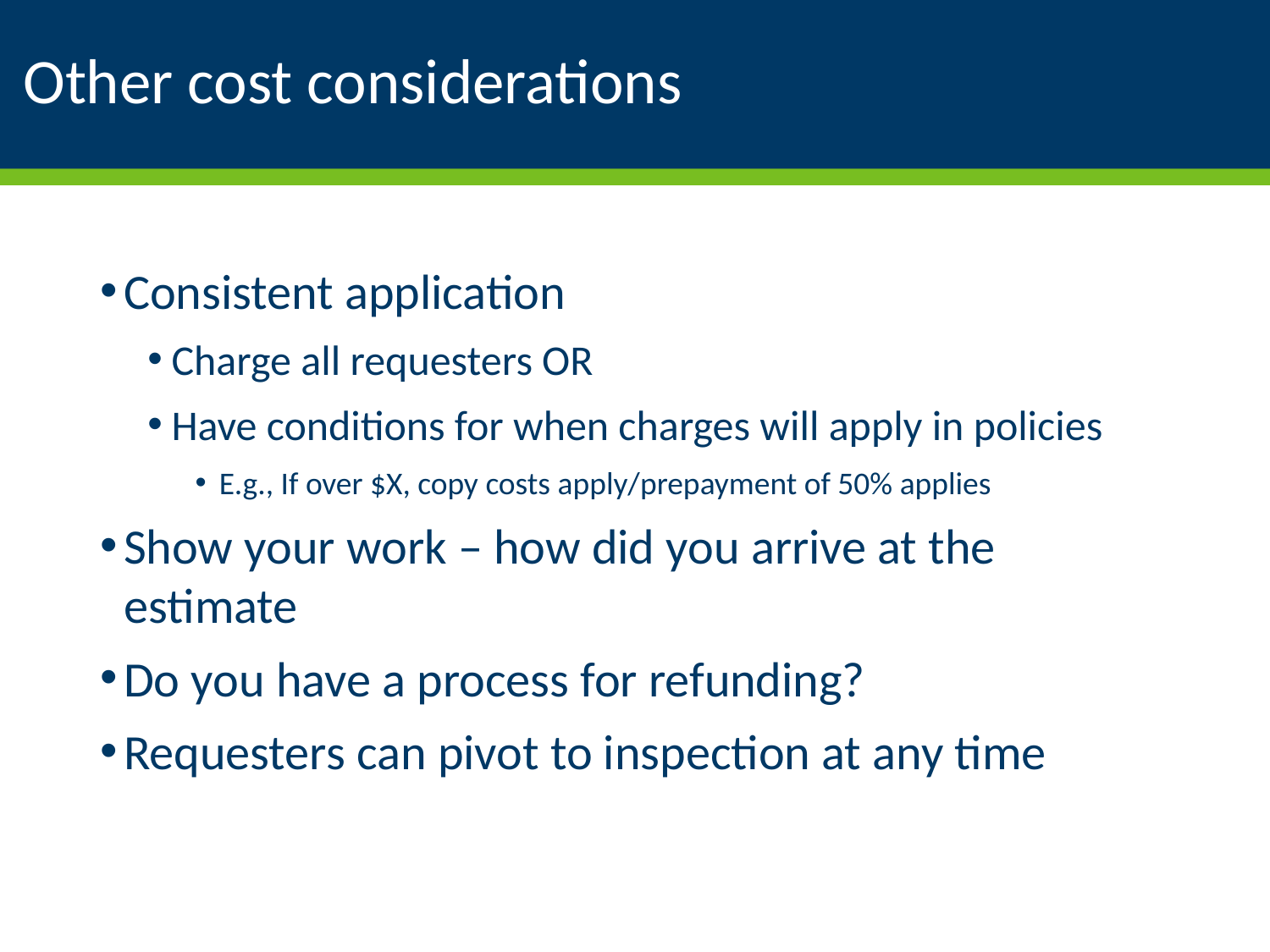

# Other cost considerations
Consistent application
Charge all requesters OR
Have conditions for when charges will apply in policies
E.g., If over $X, copy costs apply/prepayment of 50% applies
Show your work – how did you arrive at the estimate
Do you have a process for refunding?
Requesters can pivot to inspection at any time